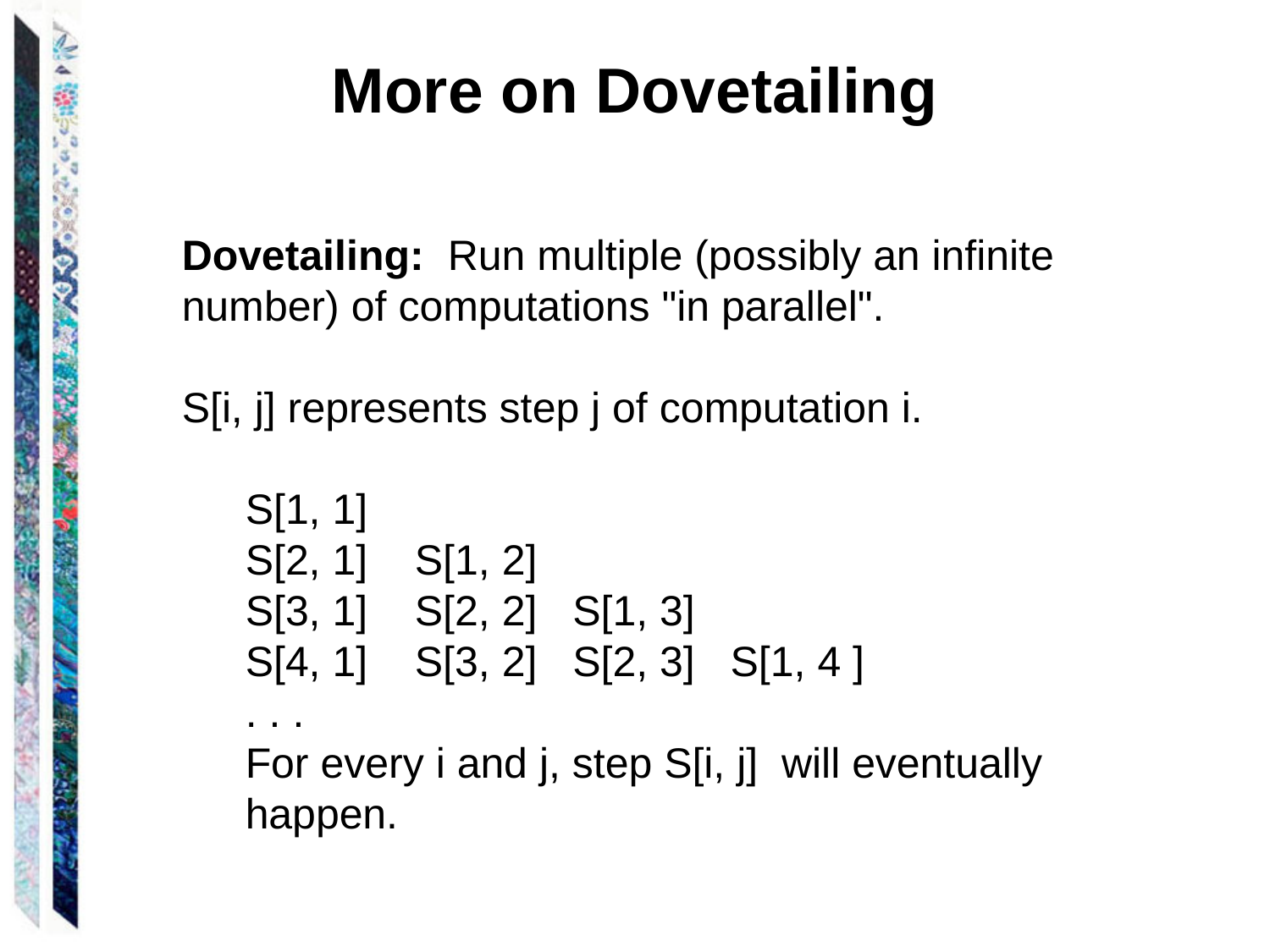

# More on Dovetailing
Dovetailing:  Run multiple (possibly an infinite number) of computations "in parallel".
S[i, j] represents step j of computation i.
S[1, 1]
S[2, 1]    S[1, 2]
S[3, 1]    S[2, 2]   S[1, 3]
S[4, 1]    S[3, 2]   S[2, 3]   S[1, 4 ]
. . .
For every i and j, step S[i, j]  will eventually happen.